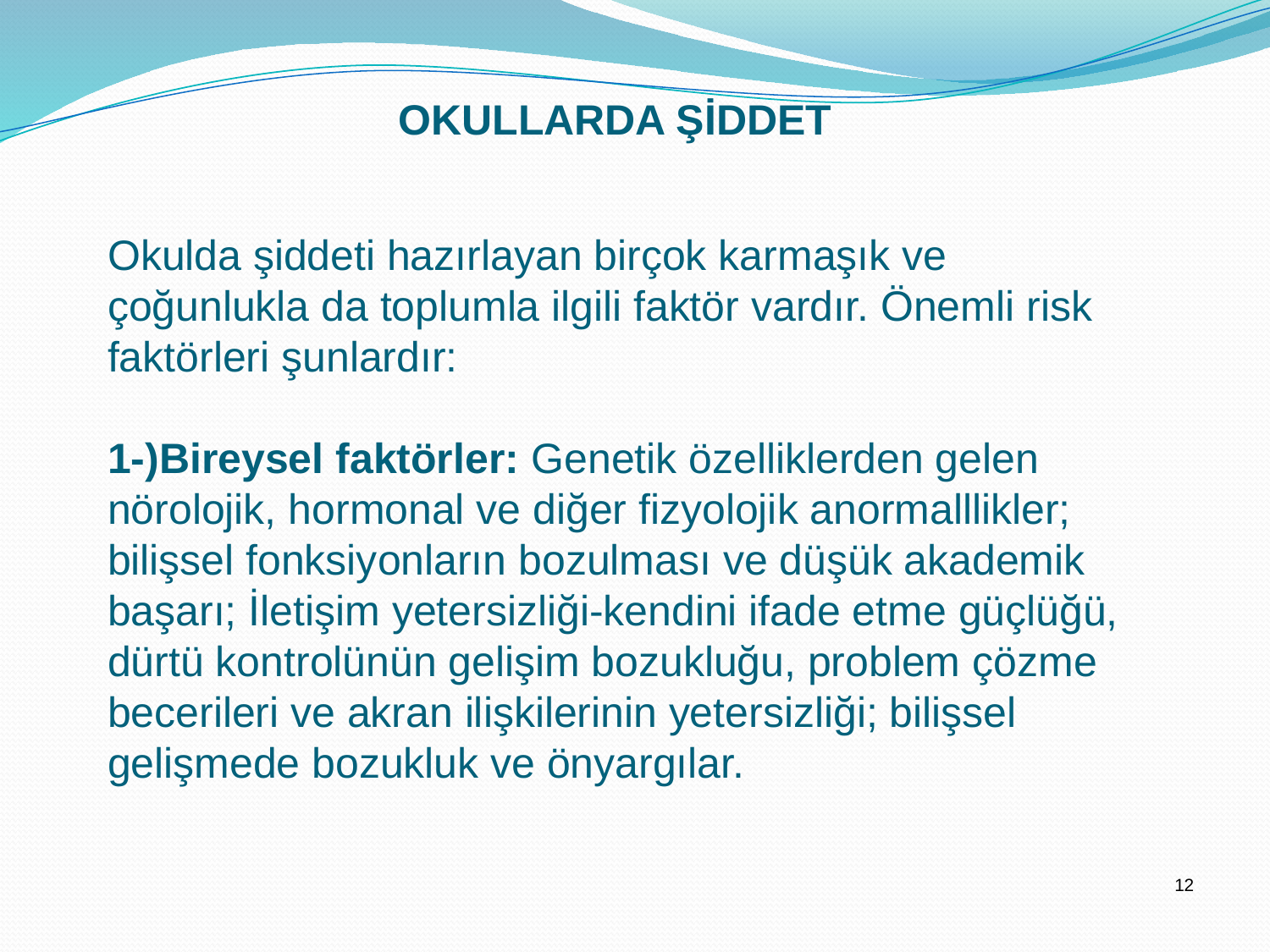

OKULLARDA ŞİDDET

Okulda şiddeti hazırlayan birçok karmaşık ve çoğunlukla da toplumla ilgili faktör vardır. Önemli risk faktörleri şunlardır:

1-)Bireysel faktörler: Genetik özelliklerden gelen nörolojik, hormonal ve diğer fizyolojik anormalllikler; bilişsel fonksiyonların bozulması ve düşük akademik başarı; İletişim yetersizliği-kendini ifade etme güçlüğü, dürtü kontrolünün gelişim bozukluğu, problem çözme becerileri ve akran ilişkilerinin yetersizliği; bilişsel gelişmede bozukluk ve önyargılar.

12